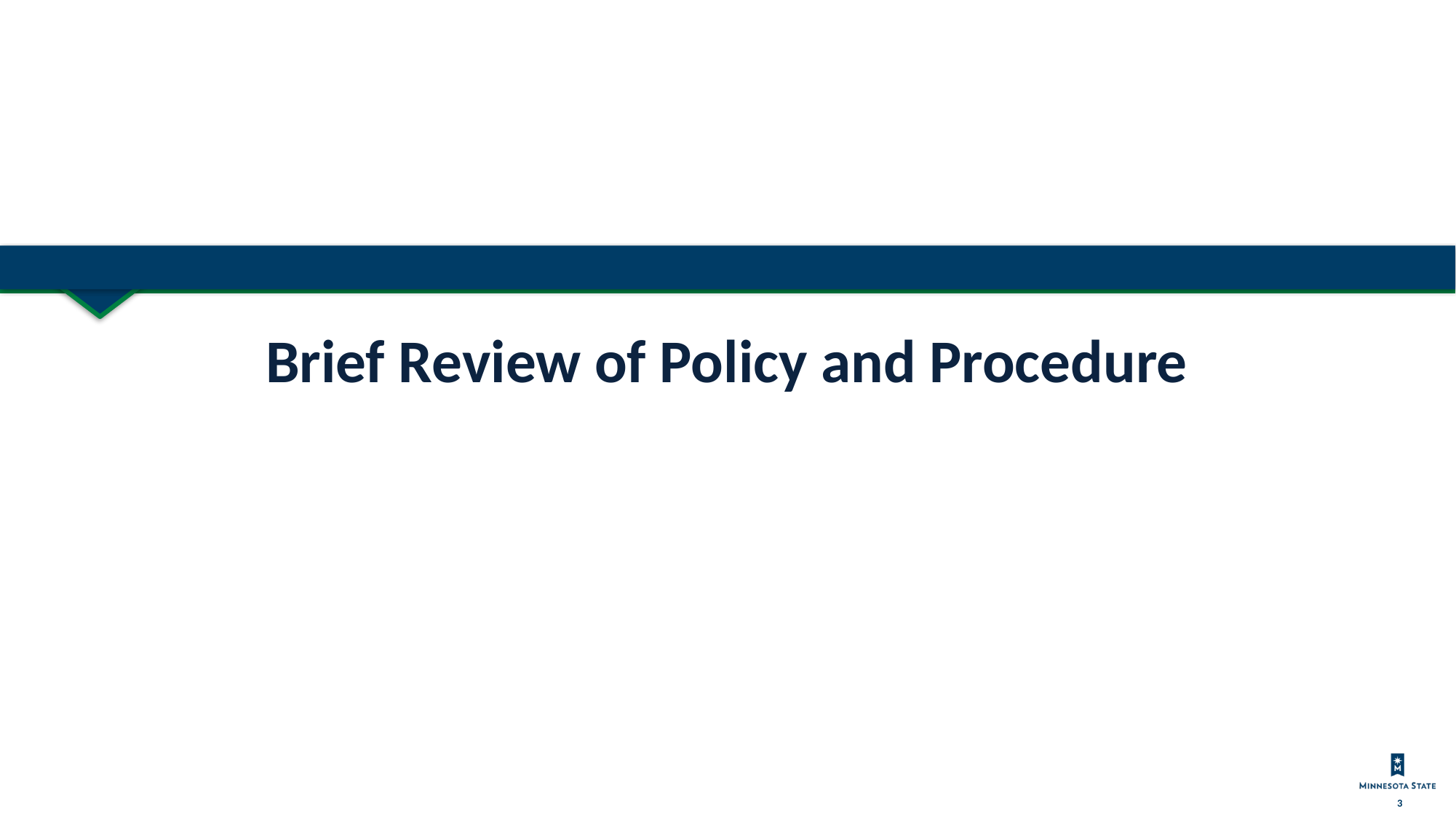

# Brief Review of Policy and Procedure